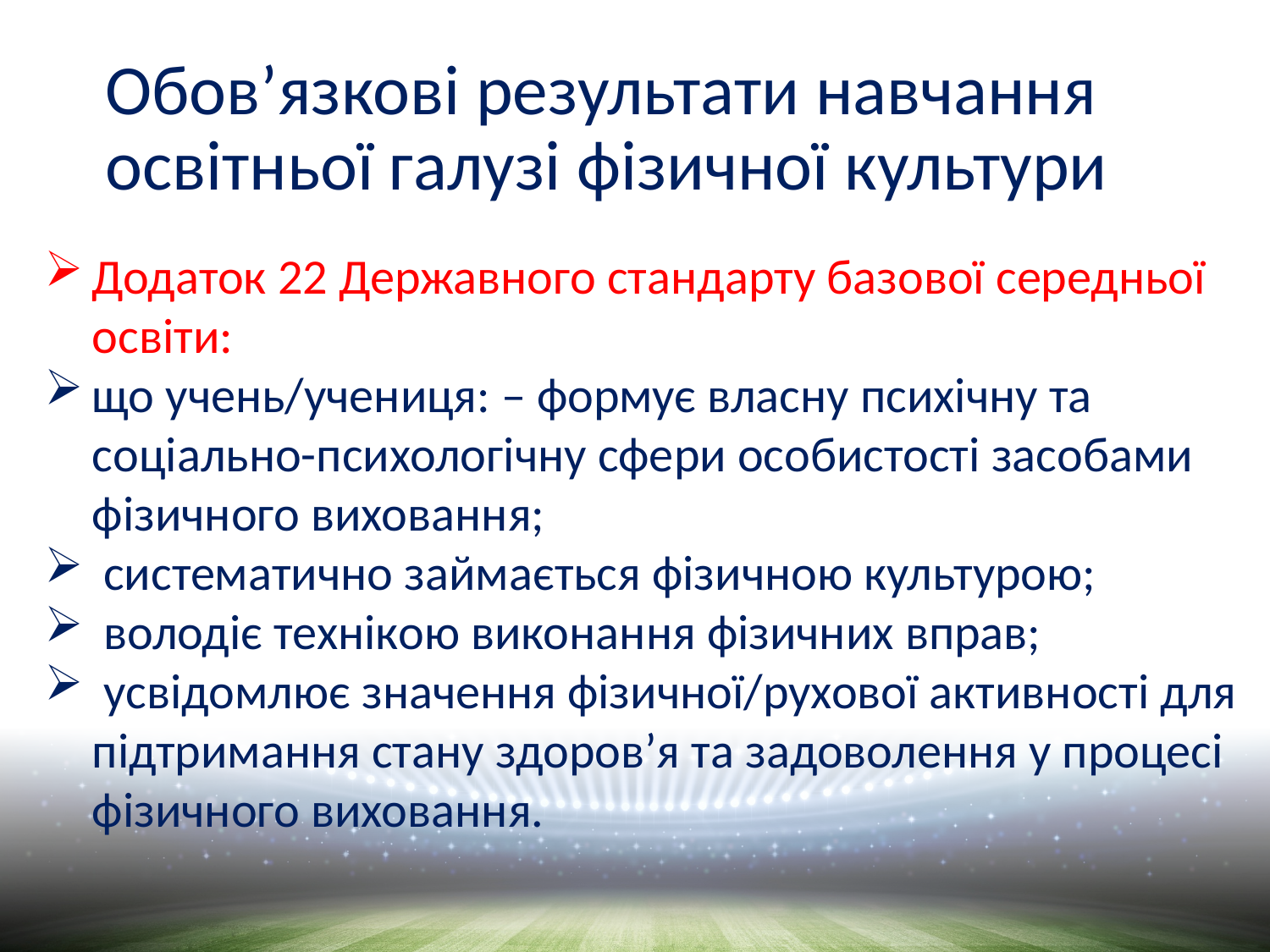

# Обов’язкові результати навчання освітньої галузі фізичної культури
Додаток 22 Державного стандарту базової середньої освіти:
що учень/учениця: – формує власну психічну та соціально-психологічну сфери особистості засобами фізичного виховання;
 систематично займається фізичною культурою;
 володіє технікою виконання фізичних вправ;
 усвідомлює значення фізичної/рухової активності для підтримання стану здоров’я та задоволення у процесі фізичного виховання.